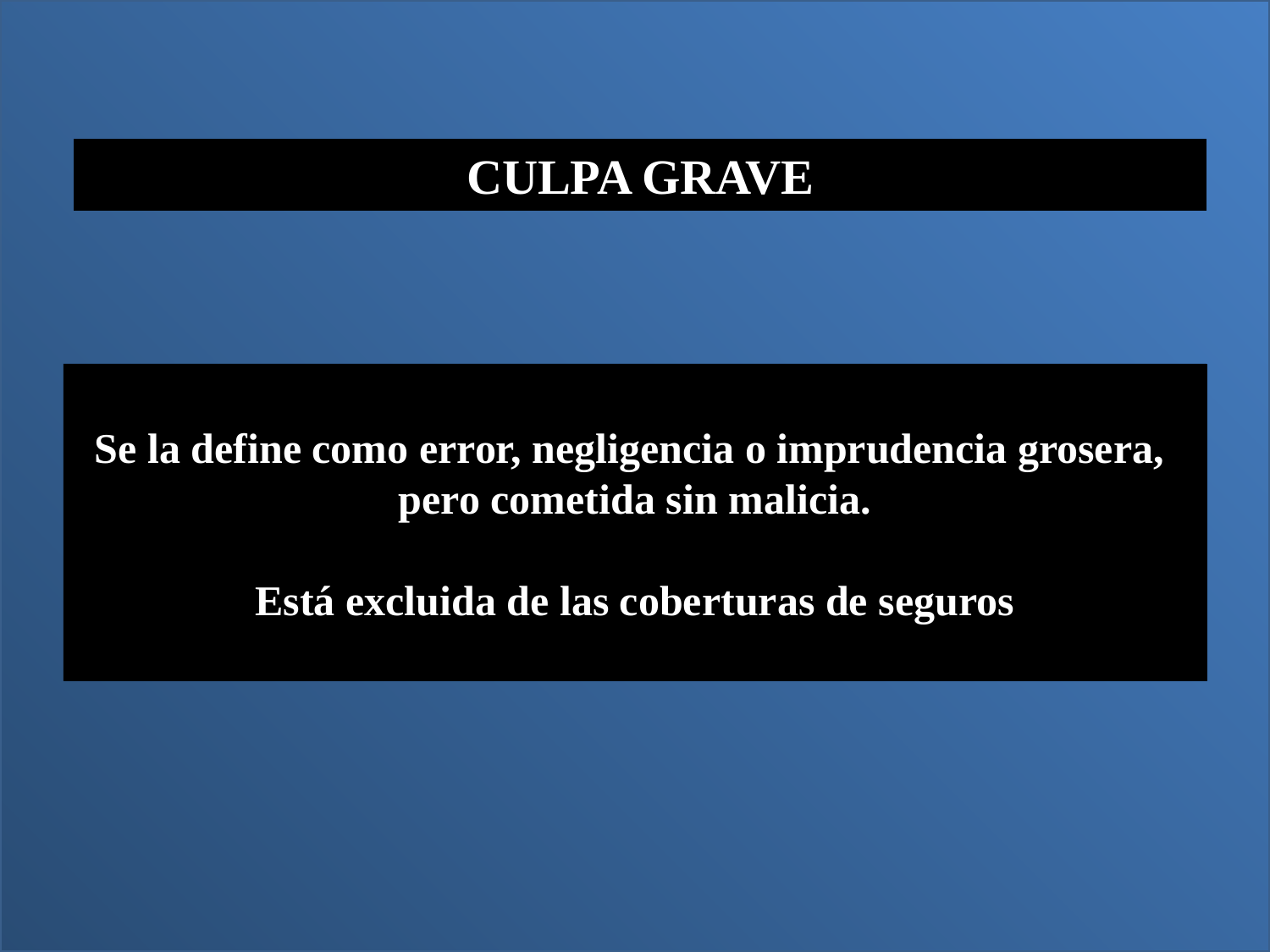

CULPA GRAVE

Se la define como error, negligencia o imprudencia grosera,  pero cometida sin malicia.

Está excluida de las coberturas de seguros